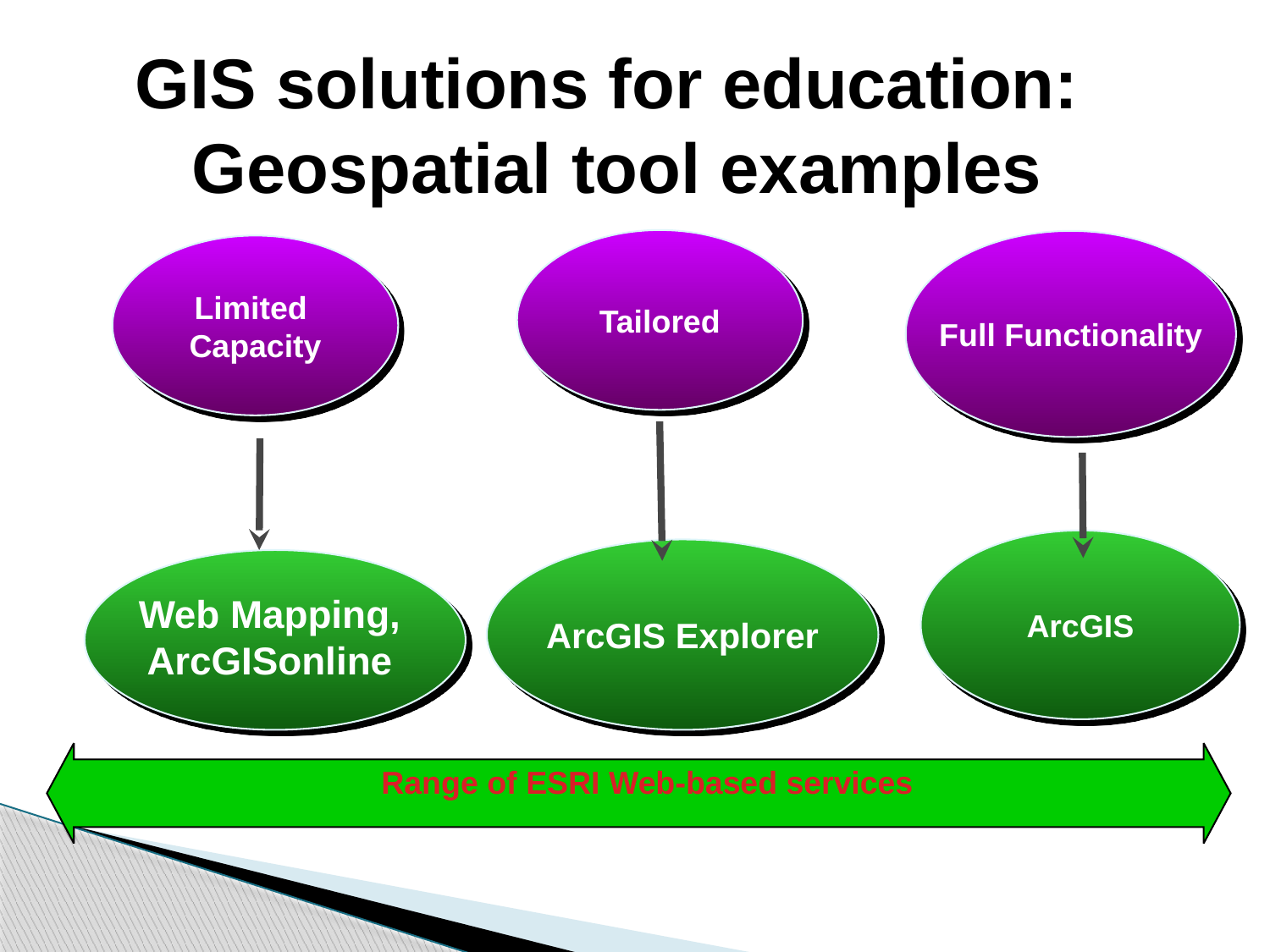

GIS solutions for education:
Geospatial tool examples
Tailored
Full Functionality
Limited
Capacity

ArcGIS

ArcGIS Explorer

Web Mapping,
ArcGISonline

Range of ESRI Web-based services